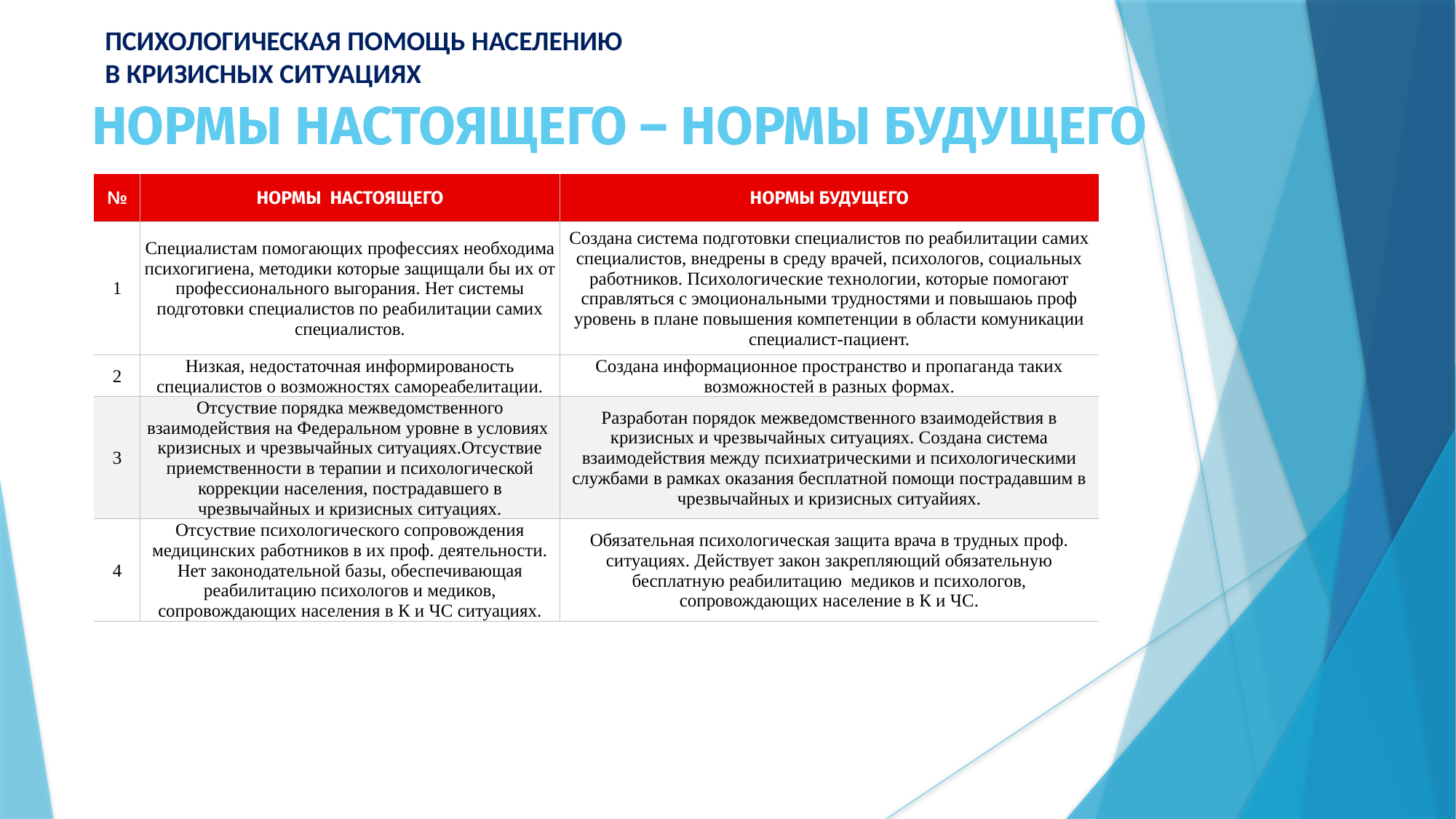

ПСИХОЛОГИЧЕСКАЯ ПОМОЩЬ НАСЕЛЕНИЮ
В КРИЗИСНЫХ СИТУАЦИЯХ

# НОРМЫ НАСТОЯЩЕГО – НОРМЫ БУДУЩЕГО
| № | НОРМЫ НАСТОЯЩЕГО | НОРМЫ БУДУЩЕГО |
| --- | --- | --- |
| 1 | Специалистам помогающих профессиях необходима психогигиена, методики которые защищали бы их от профессионального выгорания. Нет системы подготовки специалистов по реабилитации самих специалистов. | Создана система подготовки специалистов по реабилитации самих специалистов, внедрены в среду врачей, психологов, социальных работников. Психологические технологии, которые помогают справляться с эмоциональными трудностями и повышаюь проф уровень в плане повышения компетенции в области комуникации специалист-пациент. |
| 2 | Низкая, недостаточная информированость специалистов о возможностях самореабелитации. | Создана информационное пространство и пропаганда таких возможностей в разных формах. |
| 3 | Отсуствие порядка межведомственного взаимодействия на Федеральном уровне в условиях кризисных и чрезвычайных ситуациях.Отсуствие приемственности в терапии и психологической коррекции населения, пострадавшего в чрезвычайных и кризисных ситуациях. | Разработан порядок межведомственного взаимодействия в кризисных и чрезвычайных ситуациях. Создана система взаимодействия между психиатрическими и психологическими службами в рамках оказания бесплатной помощи пострадавшим в чрезвычайных и кризисных ситуайиях. |
| 4 | Отсуствие психологического сопровождения медицинских работников в их проф. деятельности. Нет законодательной базы, обеспечивающая реабилитацию психологов и медиков, сопровождающих населения в К и ЧС ситуациях. | Обязательная психологическая защита врача в трудных проф. ситуациях. Действует закон закрепляющий обязательную бесплатную реабилитацию медиков и психологов, сопровождающих население в К и ЧС. |